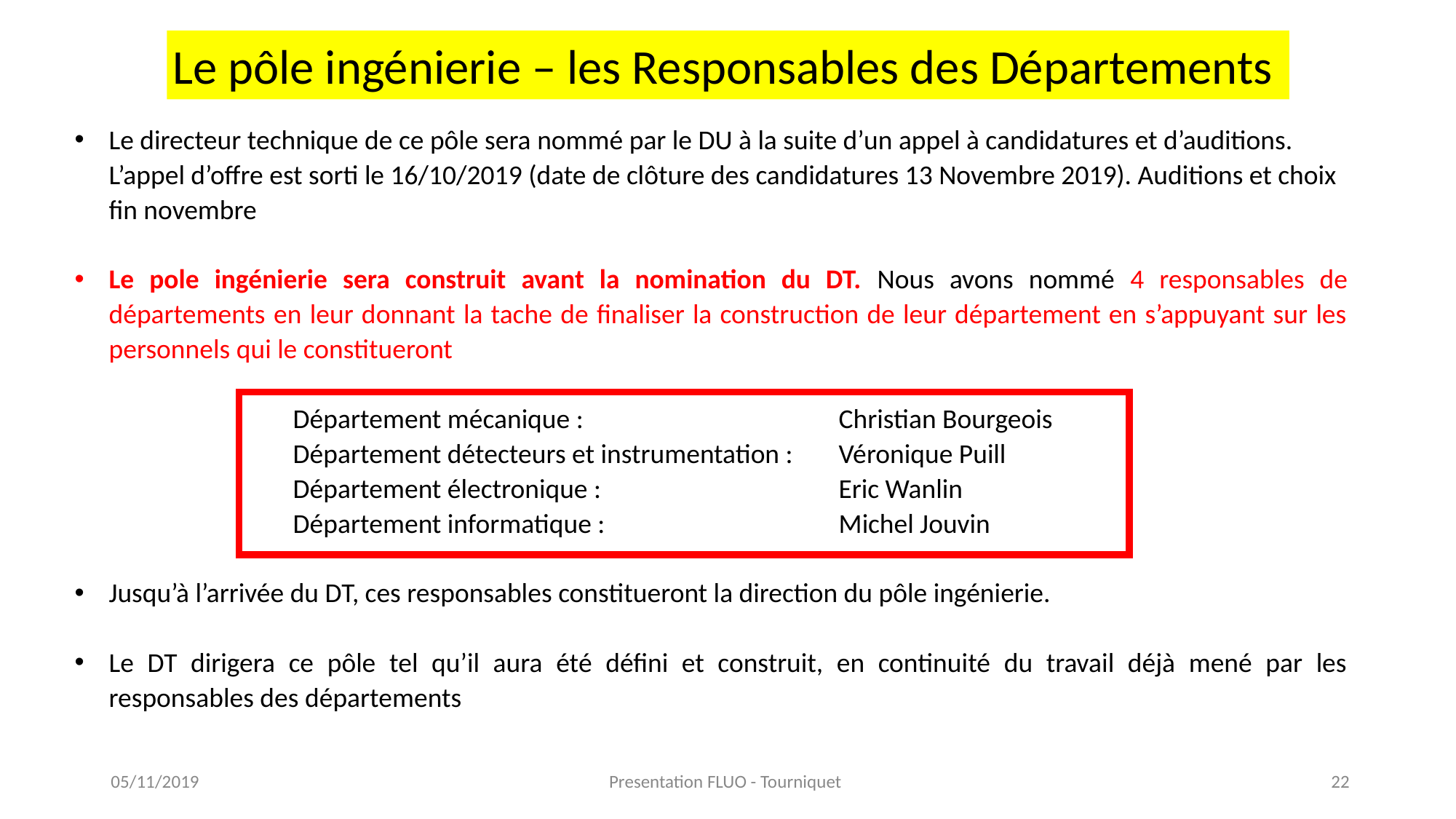

Le pôle ingénierie – les Responsables des Départements
Le directeur technique de ce pôle sera nommé par le DU à la suite d’un appel à candidatures et d’auditions. L’appel d’offre est sorti le 16/10/2019 (date de clôture des candidatures 13 Novembre 2019). Auditions et choix fin novembre

Le pole ingénierie sera construit avant la nomination du DT. Nous avons nommé 4 responsables de départements en leur donnant la tache de finaliser la construction de leur département en s’appuyant sur les personnels qui le constitueront

	Département mécanique : 			Christian Bourgeois
		Département détecteurs et instrumentation : 	Véronique Puill
		Département électronique : 			Eric Wanlin
		Département informatique : 			Michel Jouvin

Jusqu’à l’arrivée du DT, ces responsables constitueront la direction du pôle ingénierie.

Le DT dirigera ce pôle tel qu’il aura été défini et construit, en continuité du travail déjà mené par les responsables des départements

05/11/2019
Presentation FLUO - Tourniquet
22